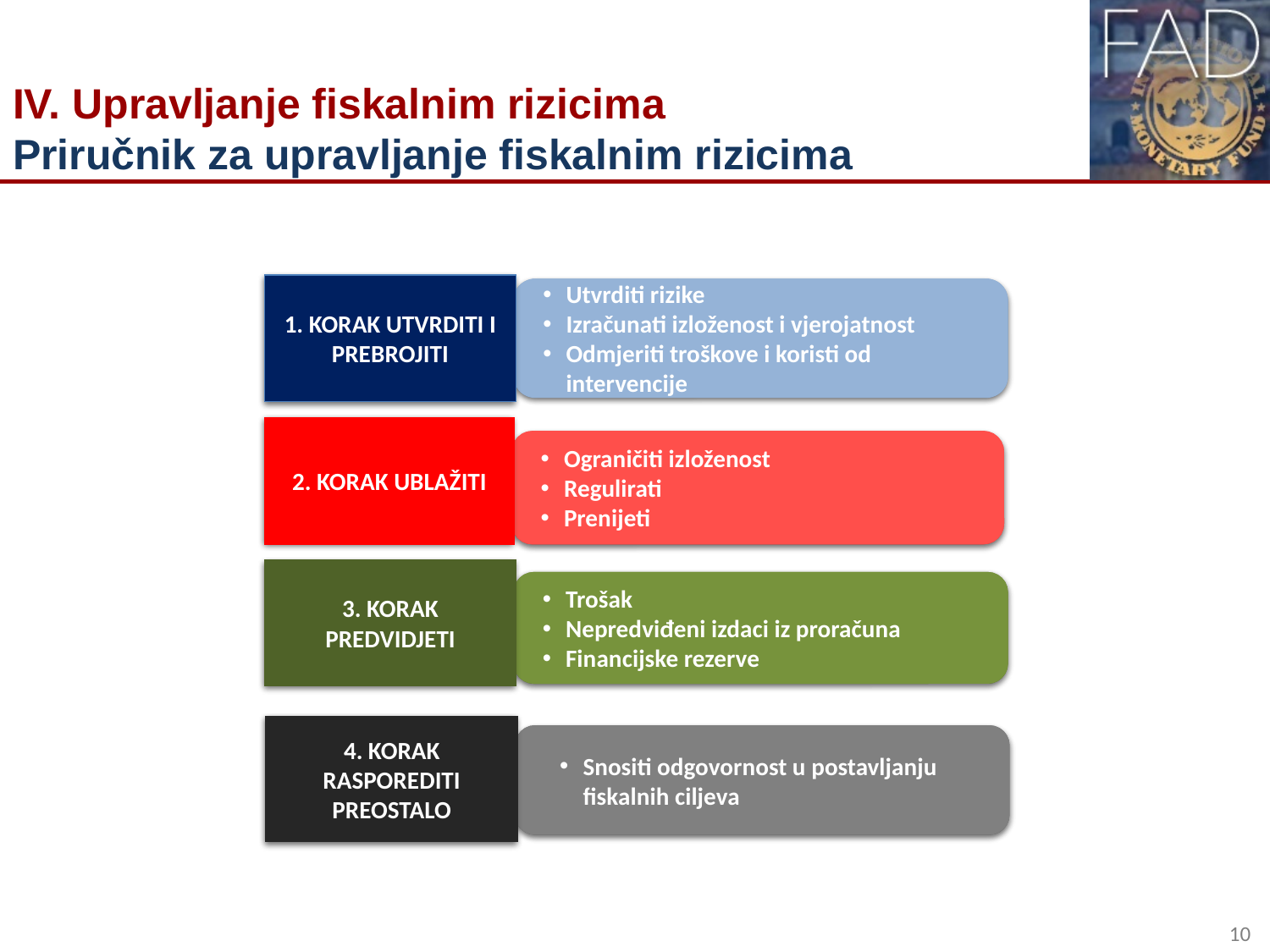

# IV. Upravljanje fiskalnim rizicima Priručnik za upravljanje fiskalnim rizicima
1. KORAK UTVRDITI I PREBROJITI
Utvrditi rizike
Izračunati izloženost i vjerojatnost
Odmjeriti troškove i koristi od intervencije
1. KORAK UTVRDITI I PREBROJITI
Utvrditi rizike
Izračunati izloženost i vjerojatnost
Odmjeriti troškove i koristi od intervencije
2. KORAK UBLAŽITI
Ograničiti izloženost
Regulirati
Prenijeti
3. KORAK PREDVIDJETI
Trošak
Nepredviđeni izdaci iz proračuna
Financijske rezerve
4. KORAK RASPOREDITI PREOSTALO
Snositi odgovornost u postavljanju fiskalnih ciljeva
2. KORAK UBLAŽITI
Ograničiti izloženost
Regulirati
Prenijeti
3. KORAK PREDVIDJETI
Trošak
Nepredviđeni izdaci iz proračuna
Financijske rezerve
4. KORAK RASPOREDITI PREOSTALO
Snositi odgovornost u postavljanju fiskalnih ciljeva
10